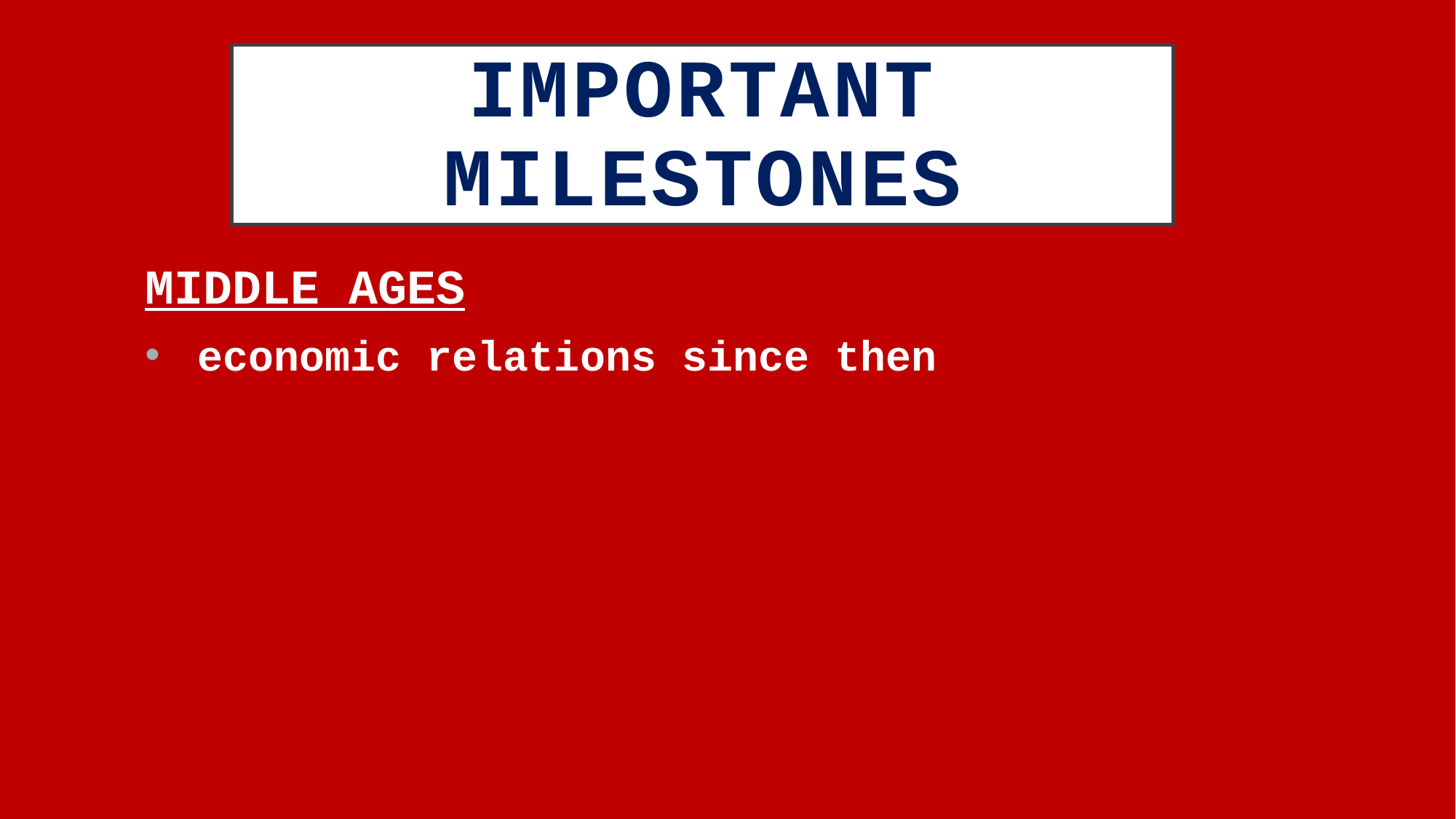

# IMPORTANT MILESTONES
MIDDLE AGES
 economic relations since then